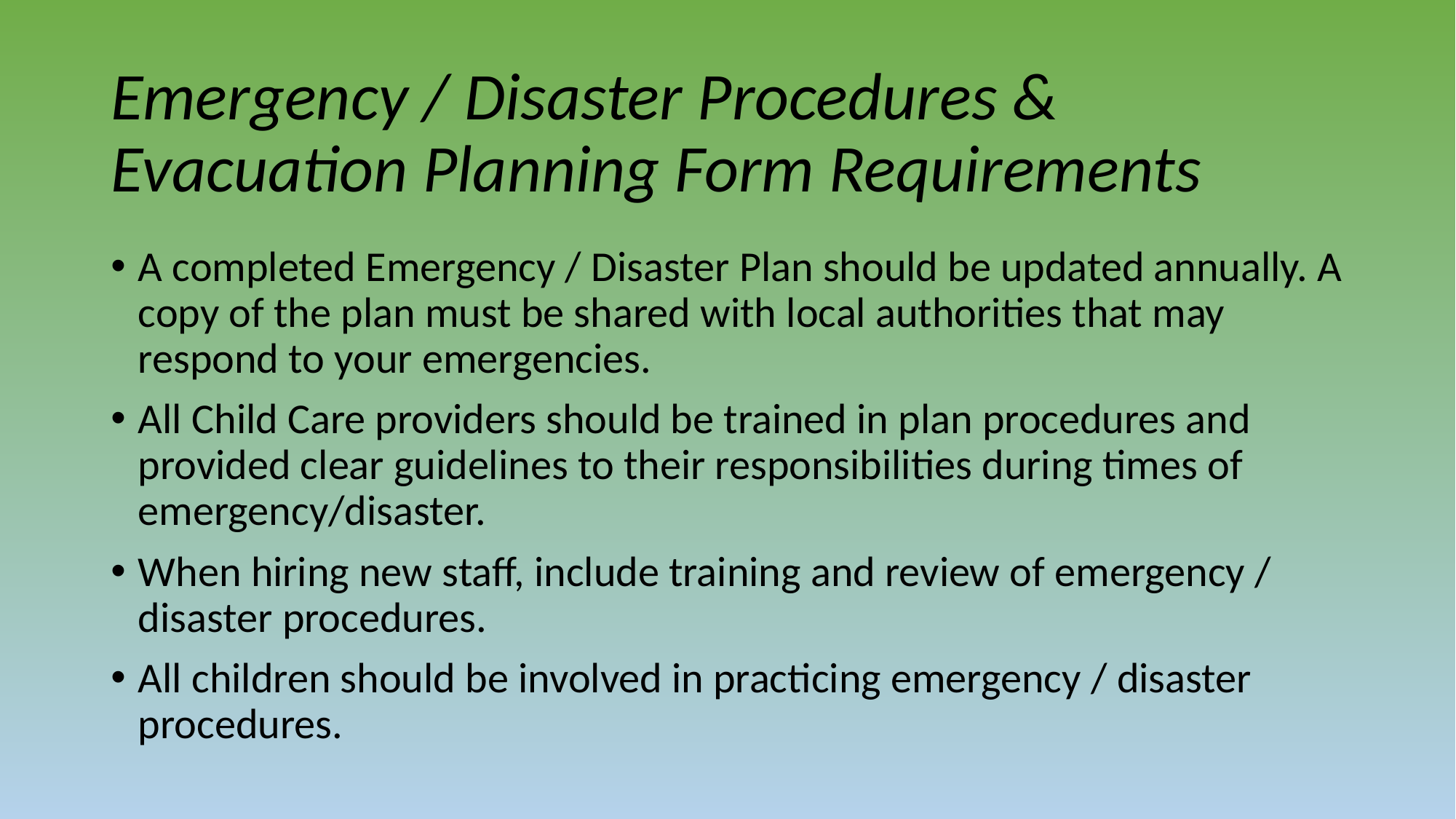

# Emergency / Disaster Procedures & Evacuation Planning Form Requirements
A completed Emergency / Disaster Plan should be updated annually. A copy of the plan must be shared with local authorities that may respond to your emergencies.
All Child Care providers should be trained in plan procedures and provided clear guidelines to their responsibilities during times of emergency/disaster.
When hiring new staff, include training and review of emergency / disaster procedures.
All children should be involved in practicing emergency / disaster procedures.